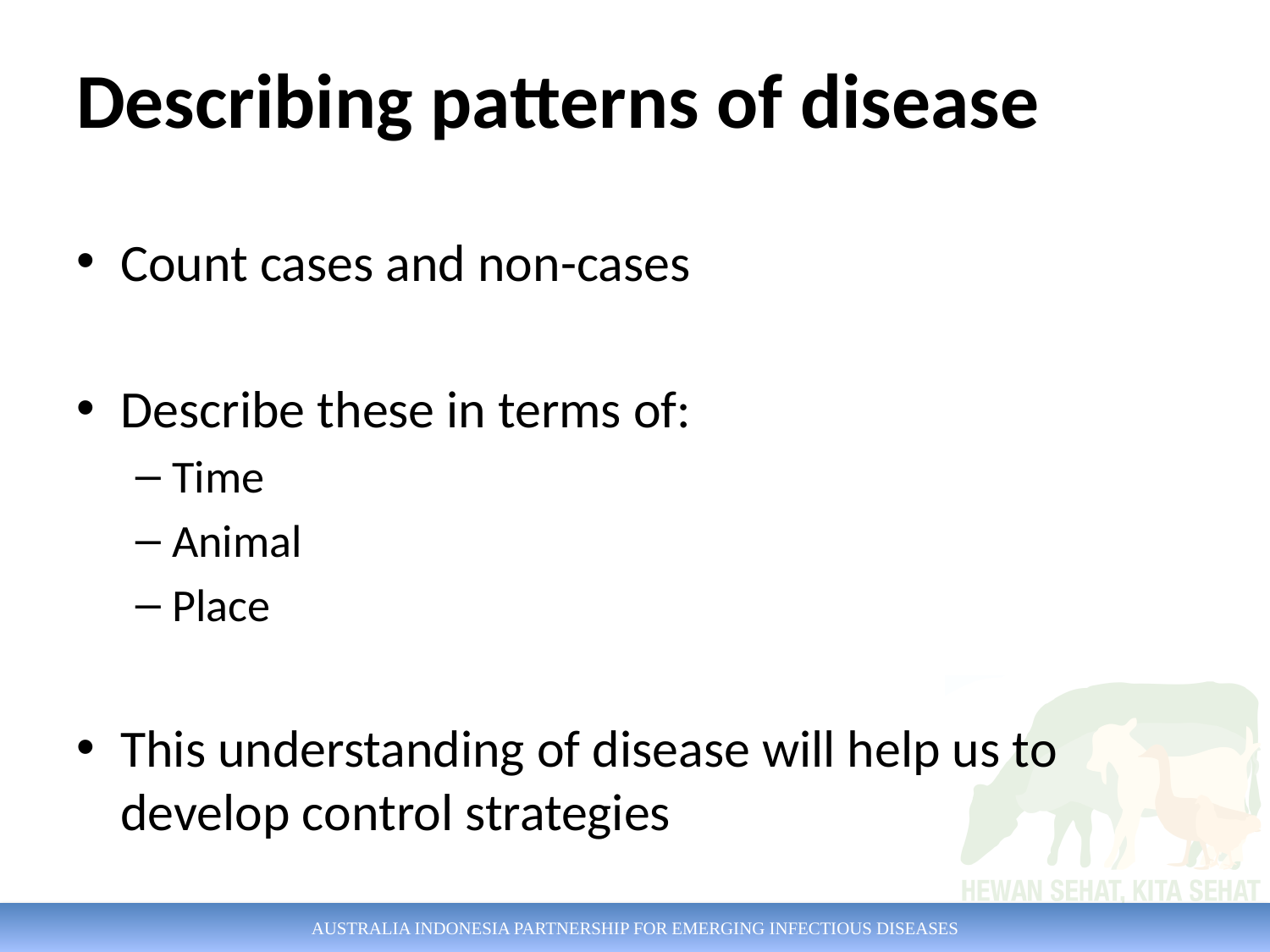

# Describing patterns of disease
Count cases and non-cases

Describe these in terms of:
Time
Animal
Place

This understanding of disease will help us to develop control strategies